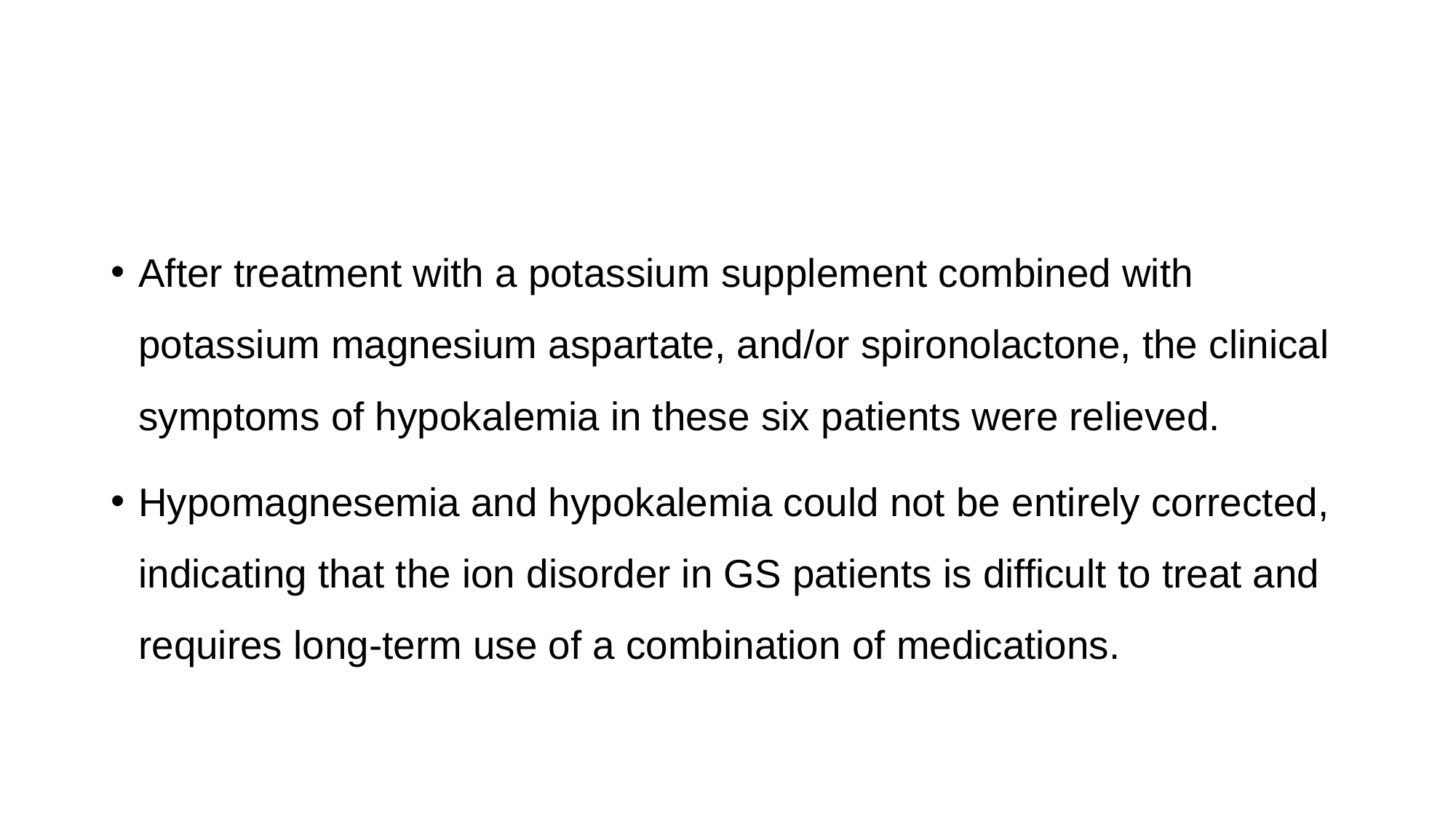

#
After treatment with a potassium supplement combined with potassium magnesium aspartate, and/or spironolactone, the clinical symptoms of hypokalemia in these six patients were relieved.
Hypomagnesemia and hypokalemia could not be entirely corrected, indicating that the ion disorder in GS patients is difficult to treat and requires long-term use of a combination of medications.